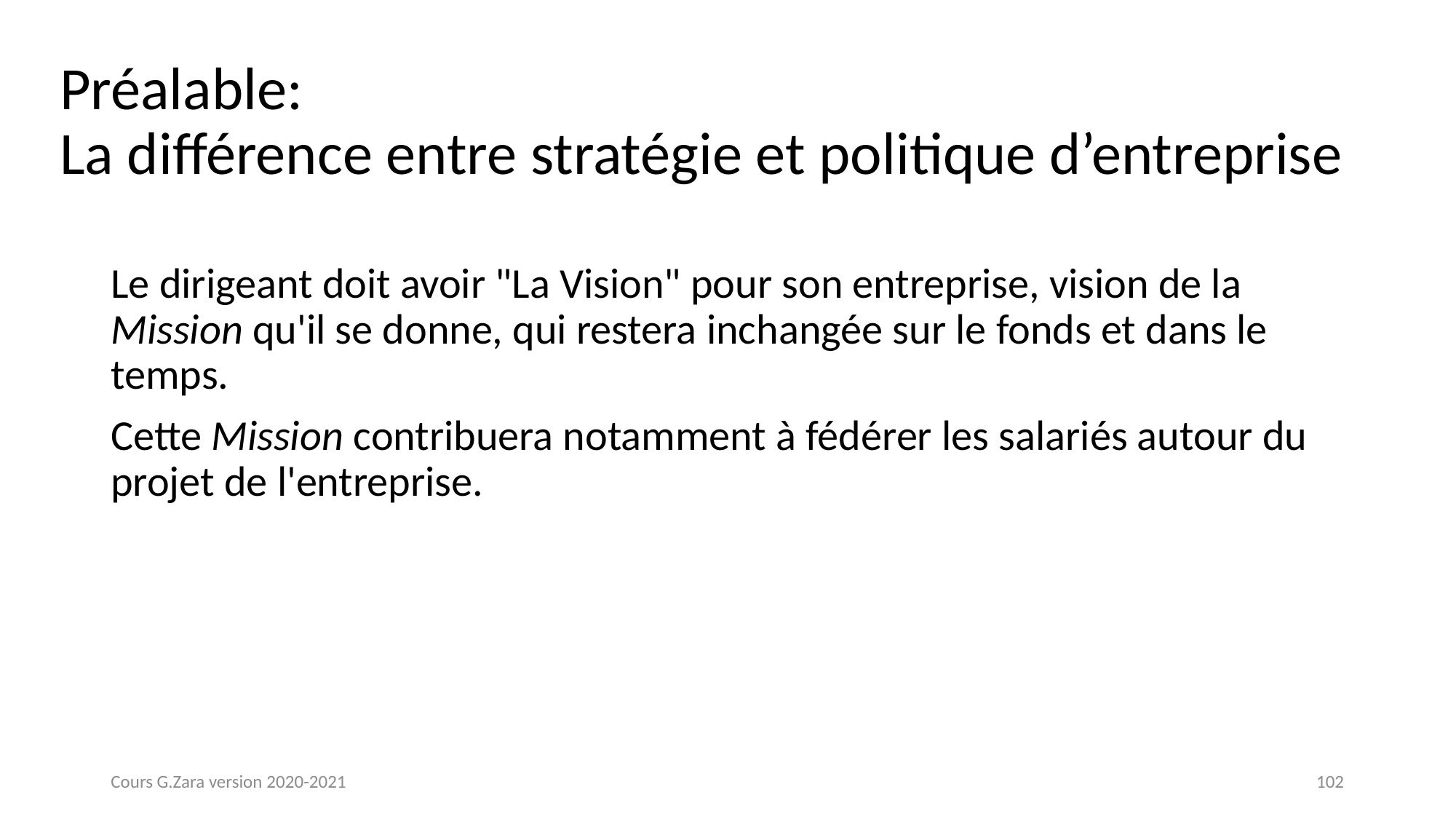

# Préalable: La différence entre stratégie et politique d’entreprise
Le dirigeant doit avoir "La Vision" pour son entreprise, vision de la Mission qu'il se donne, qui restera inchangée sur le fonds et dans le temps.
Cette Mission contribuera notamment à fédérer les salariés autour du projet de l'entreprise.
Cours G.Zara version 2020-2021
102